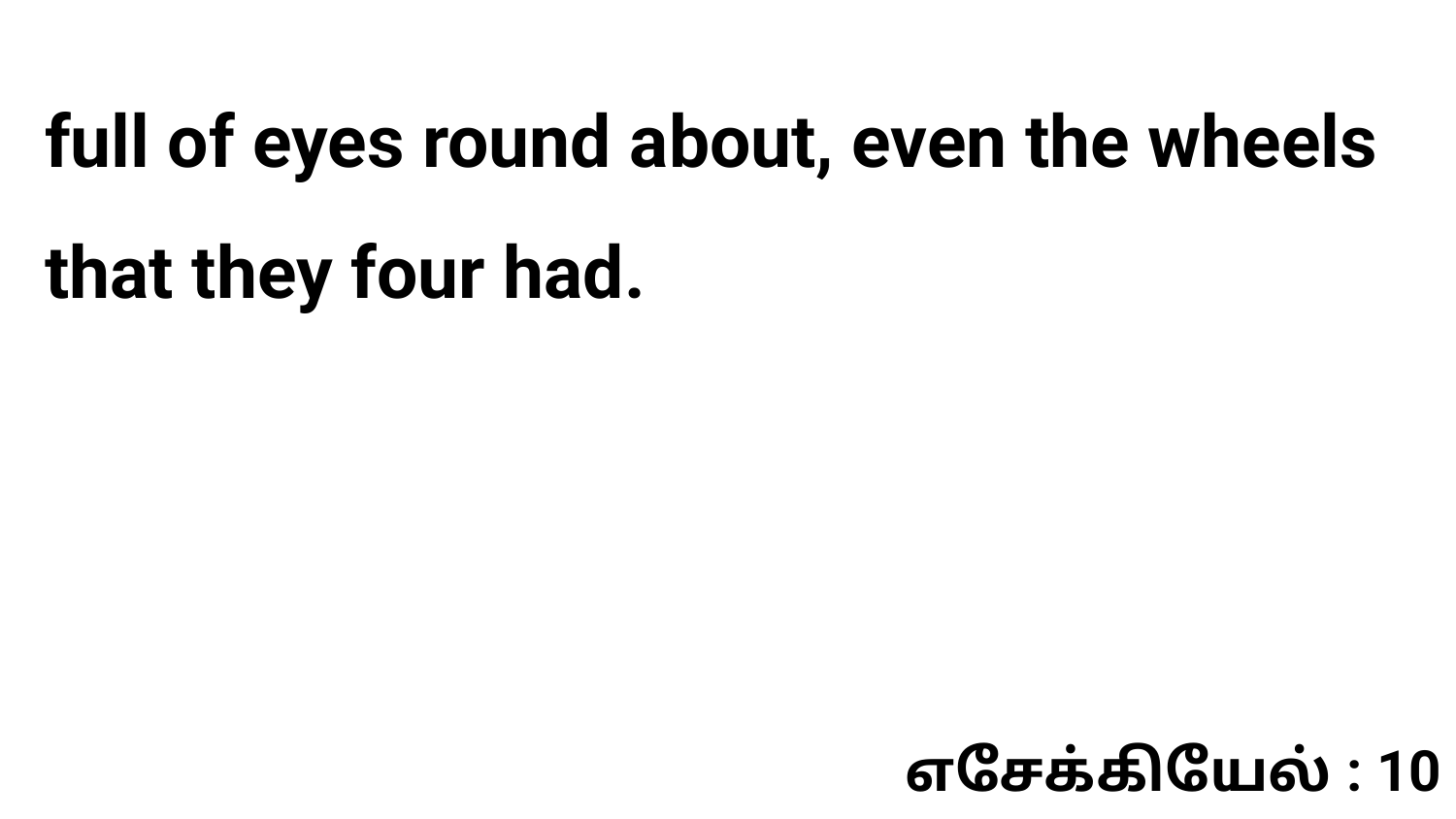

full of eyes round about, even the wheels that they four had.
எசேக்கியேல் : 10